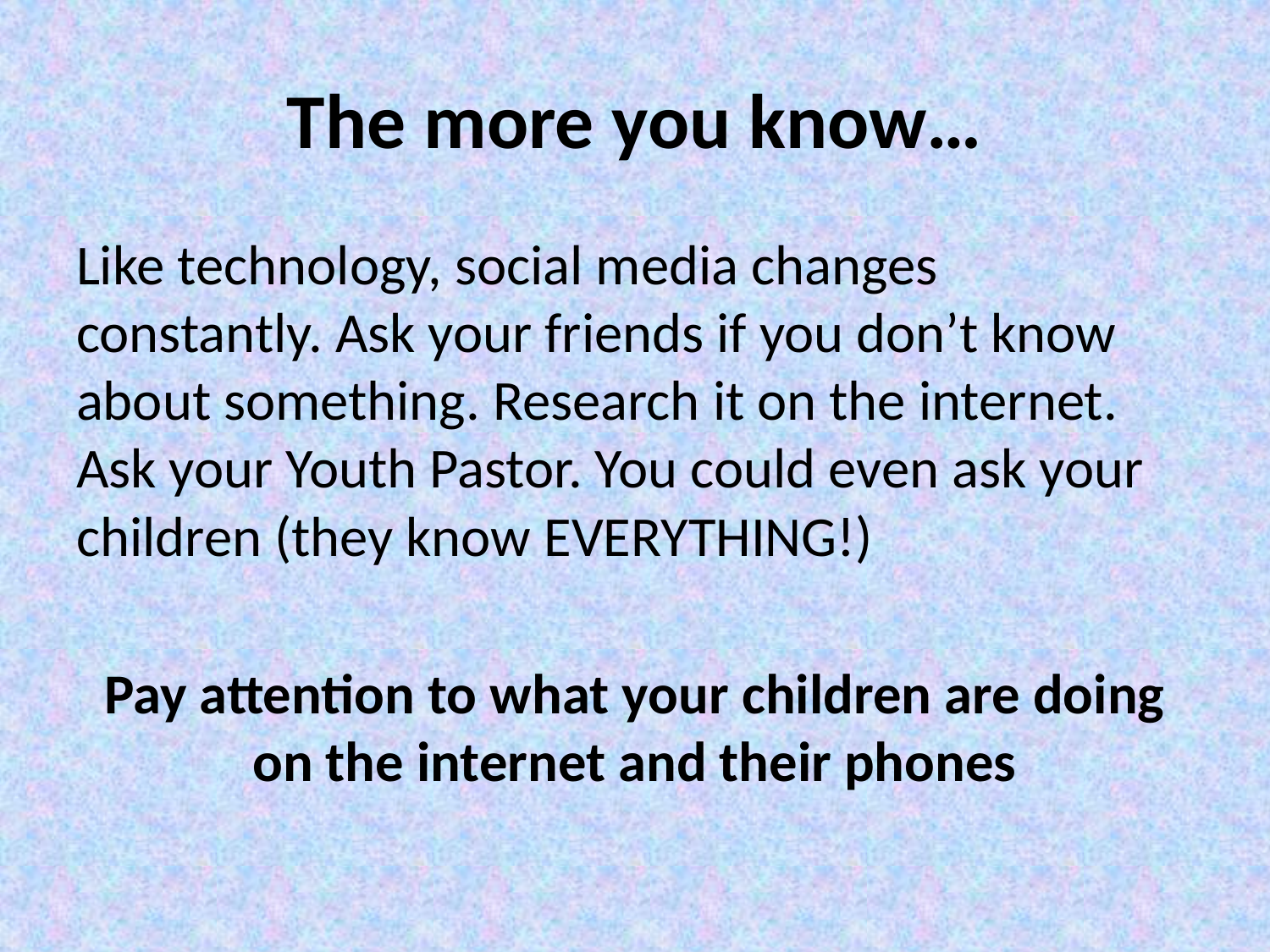

# The more you know…
Like technology, social media changes constantly. Ask your friends if you don’t know about something. Research it on the internet. Ask your Youth Pastor. You could even ask your children (they know EVERYTHING!)

Pay attention to what your children are doing on the internet and their phones